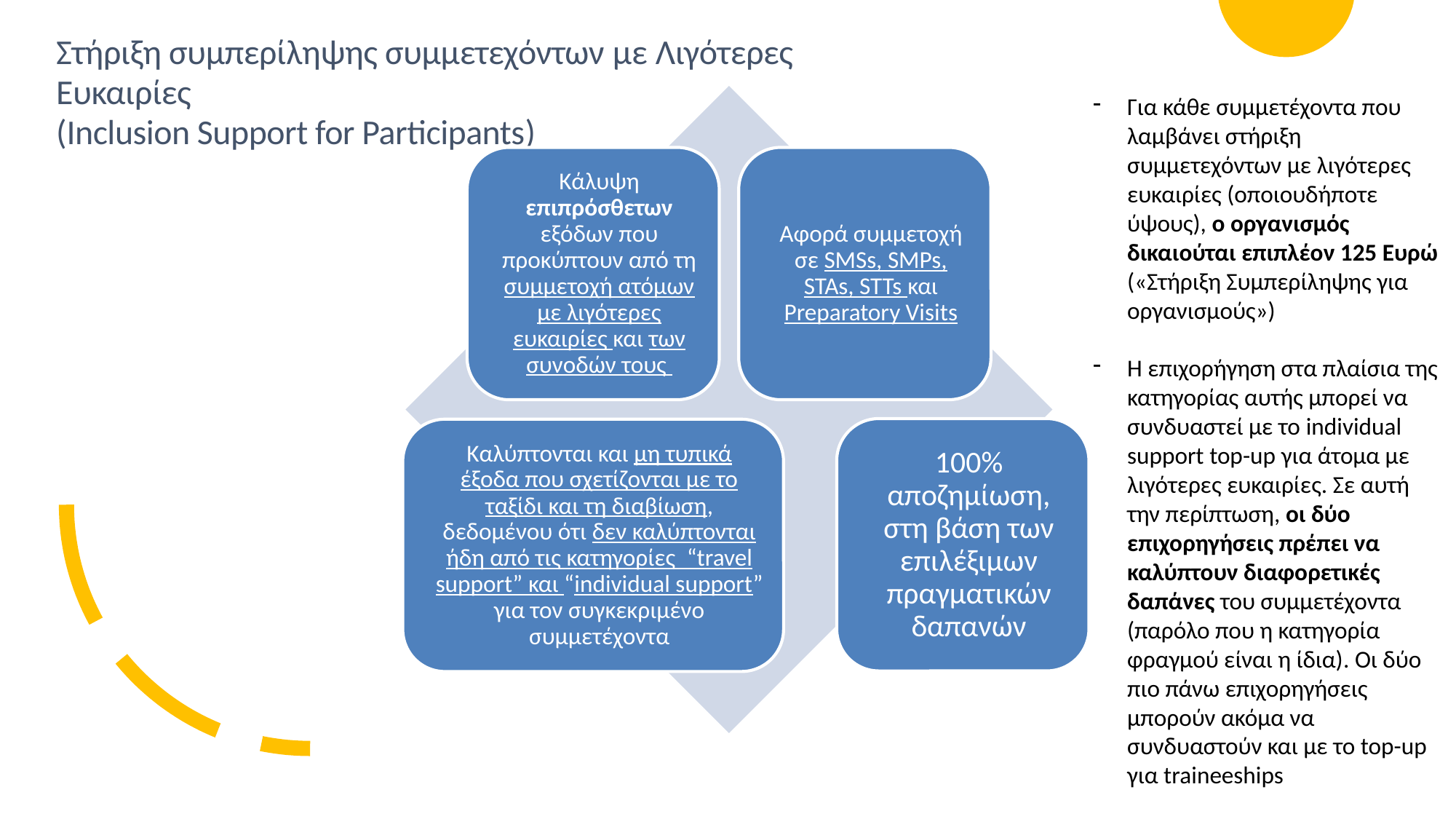

# Στήριξη συμπερίληψης συμμετεχόντων με Λιγότερες Ευκαιρίες
(Inclusion Support for Participants)
Κάλυψη επιπρόσθετων εξόδων που προκύπτουν από τη συμμετοχή ατόμων με λιγότερες ευκαιρίες και των συνοδών τους
Αφορά συμμετοχή σε SMSs, SMPs, STAs, STTs και Preparatory Visits
Καλύπτονται και μη τυπικά έξοδα που σχετίζονται με το ταξίδι και τη διαβίωση, δεδομένου ότι δεν καλύπτονται ήδη από τις κατηγορίες  “travel support” και “individual support” για τον συγκεκριμένο συμμετέχοντα
100% αποζημίωση, στη βάση των επιλέξιμων πραγματικών δαπανών
Για κάθε συμμετέχοντα που λαμβάνει στήριξη συμμετεχόντων με λιγότερες ευκαιρίες (οποιουδήποτε ύψους), ο οργανισμός δικαιούται επιπλέον 125 Ευρώ («Στήριξη Συμπερίληψης για οργανισμούς»)

Η επιχορήγηση στα πλαίσια της κατηγορίας αυτής μπορεί να συνδυαστεί με το individual support top-up για άτομα με λιγότερες ευκαιρίες. Σε αυτή την περίπτωση, οι δύο επιχορηγήσεις πρέπει να καλύπτουν διαφορετικές δαπάνες του συμμετέχοντα (παρόλο που η κατηγορία φραγμού είναι η ίδια). Οι δύο πιο πάνω επιχορηγήσεις μπορούν ακόμα να συνδυαστούν και με το top-up για traineeships